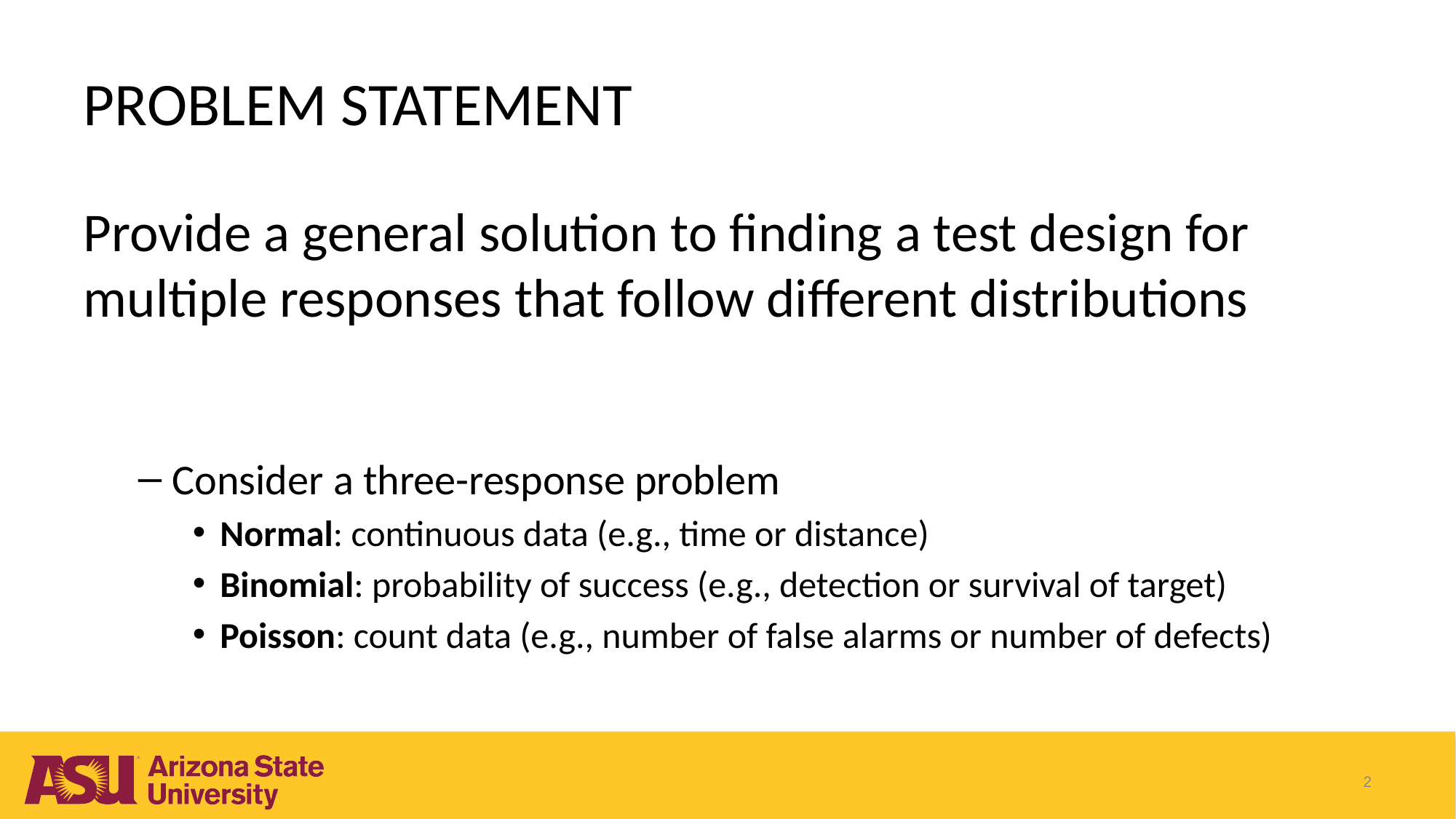

# Problem Statement
Provide a general solution to finding a test design for multiple responses that follow different distributions

Consider a three-response problem
Normal: continuous data (e.g., time or distance)
Binomial: probability of success (e.g., detection or survival of target)
Poisson: count data (e.g., number of false alarms or number of defects)
2